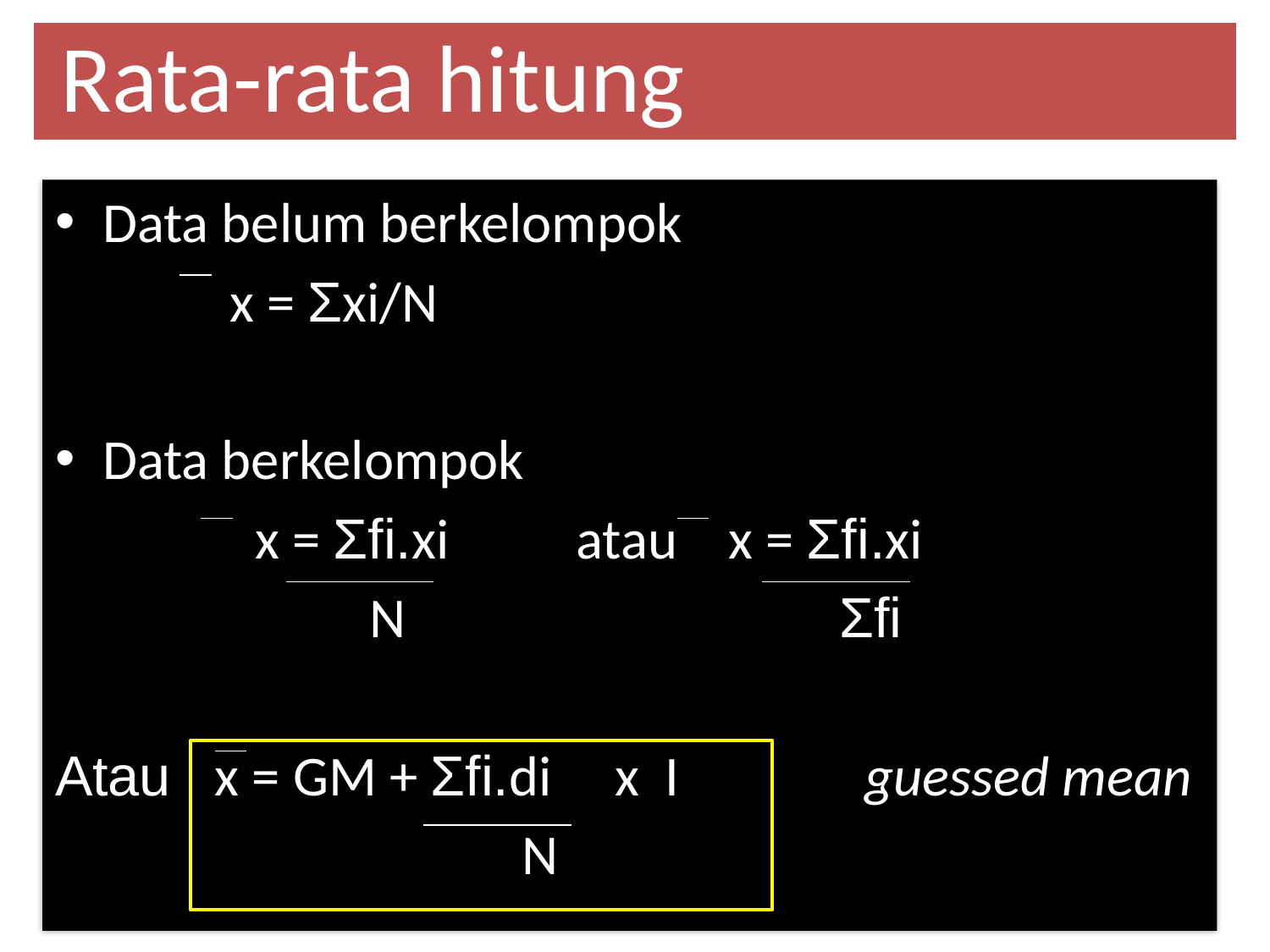

Rata-rata hitung
Data belum berkelompok
		x = Σxi/N

Data berkelompok
		  x = Σfi.xi          atau    x = Σfi.xi
			 N 		                  Σfi

Atau   x = GM + Σfi.di     x  I		guessed mean
				   N